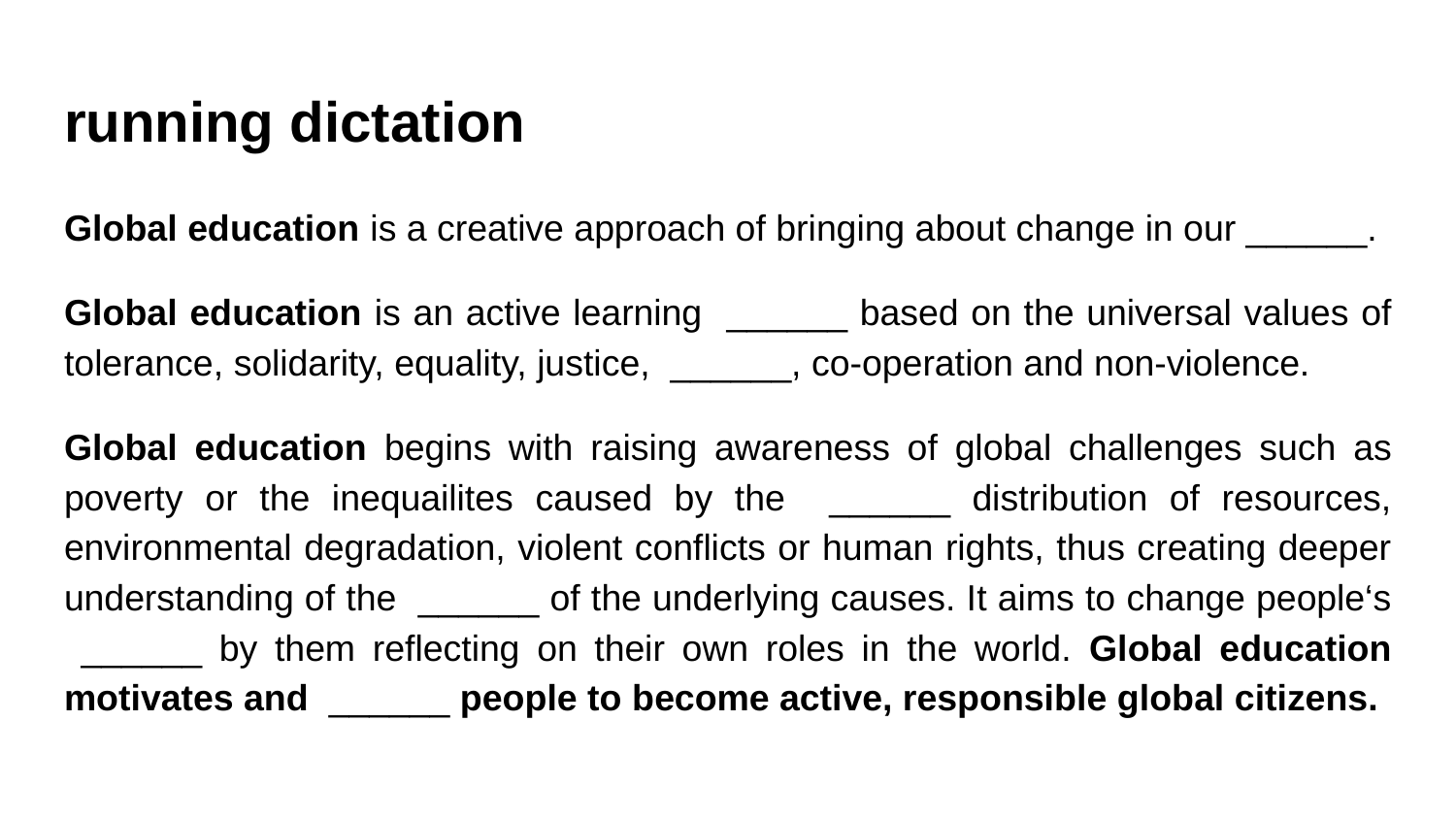

# running dictation
Global education is a creative approach of bringing about change in our ______.
Global education is an active learning  ______ based on the universal values of tolerance, solidarity, equality, justice,  ______, co-operation and non-violence.
Global education begins with raising awareness of global challenges such as poverty or the inequailites caused by the  ______ distribution of resources, environmental degradation, violent conflicts or human rights, thus creating deeper understanding of the  ______ of the underlying causes. It aims to change people‘s  ______ by them reflecting on their own roles in the world. Global education motivates and  ______ people to become active, responsible global citizens.